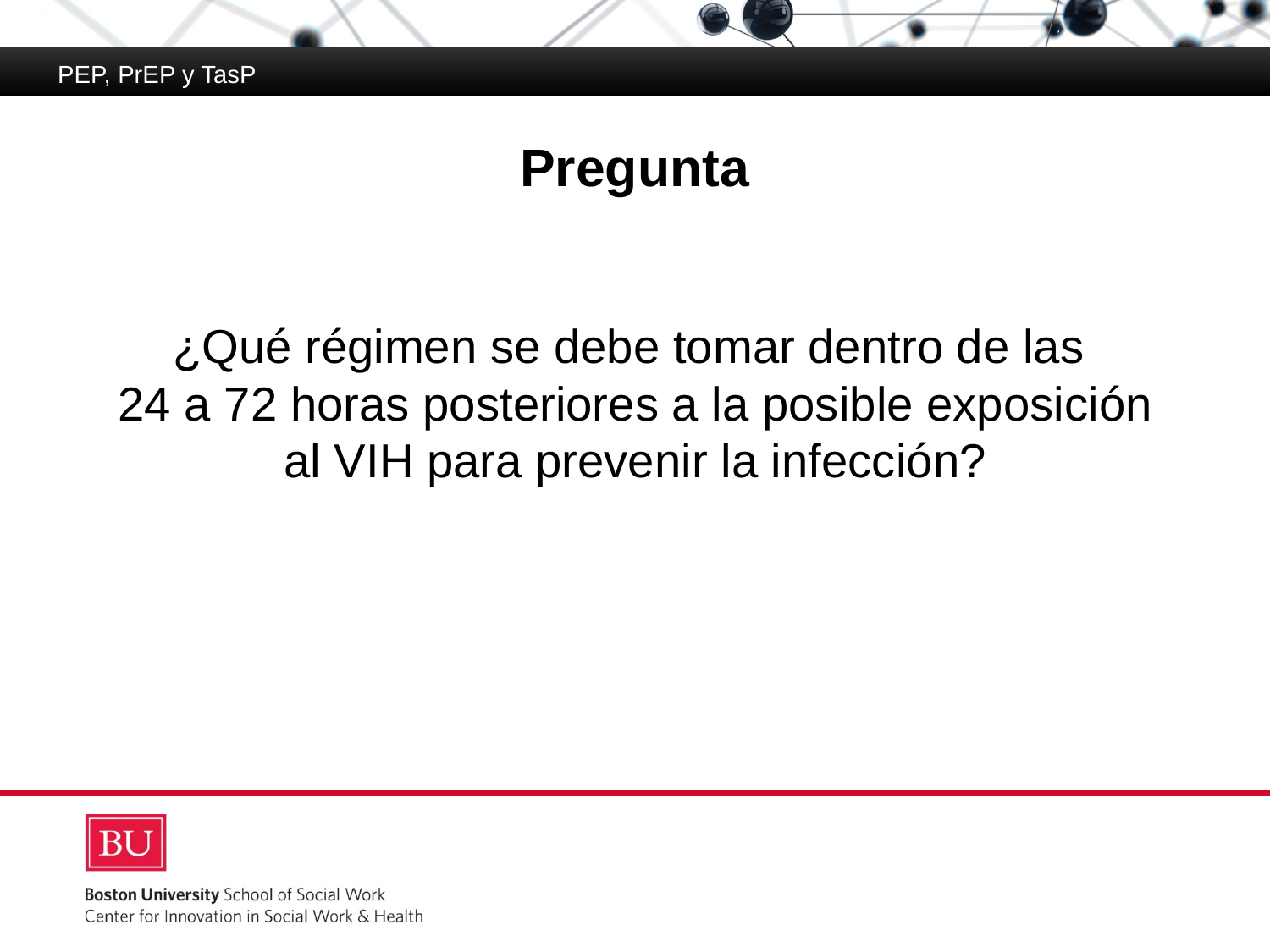

PEP, PrEP y TasP
# Pregunta

¿Qué régimen se debe tomar dentro de las
24 a 72 horas posteriores a la posible exposición al VIH para prevenir la infección?